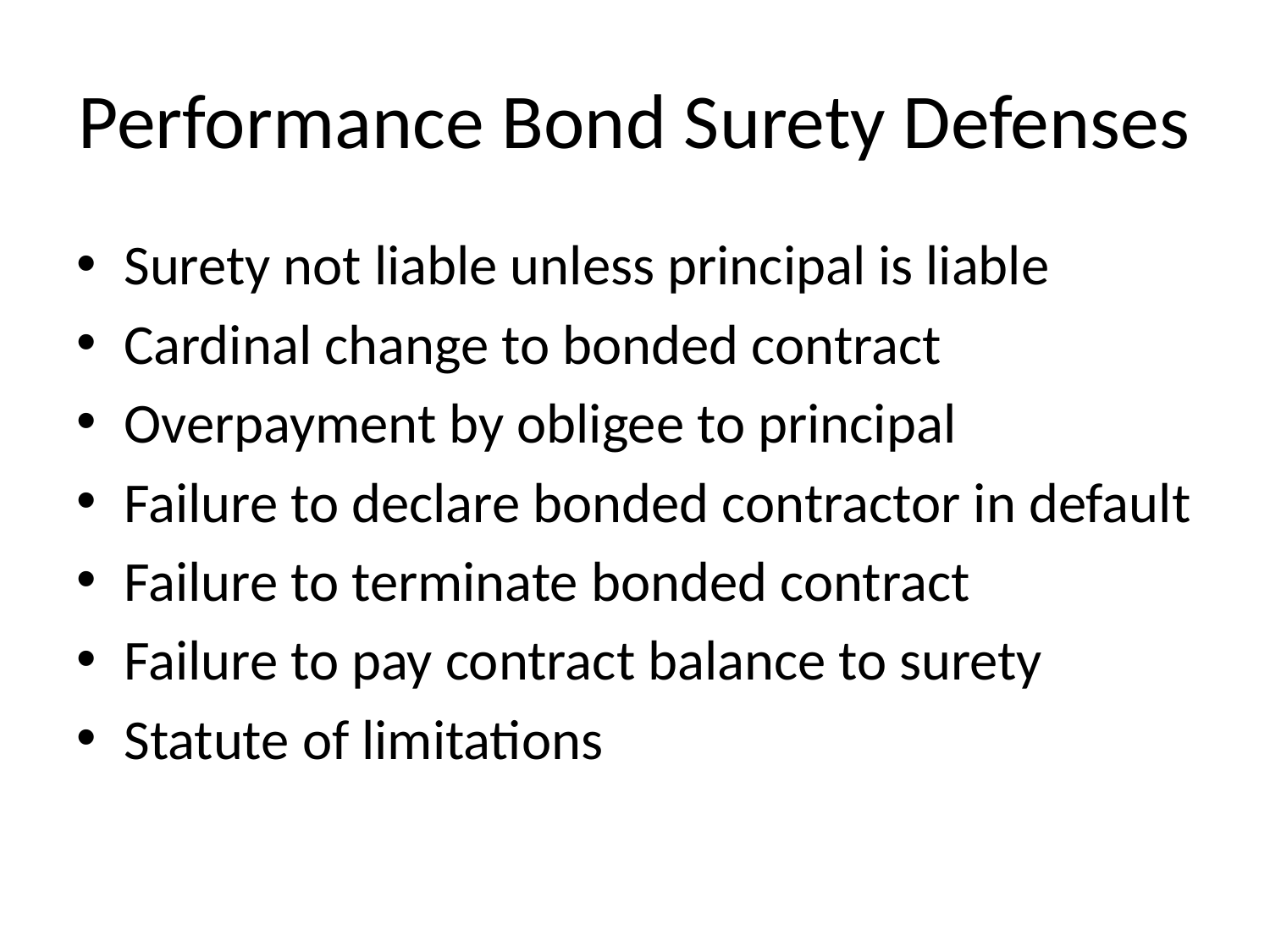

# Performance Bond Surety Defenses
Surety not liable unless principal is liable
Cardinal change to bonded contract
Overpayment by obligee to principal
Failure to declare bonded contractor in default
Failure to terminate bonded contract
Failure to pay contract balance to surety
Statute of limitations